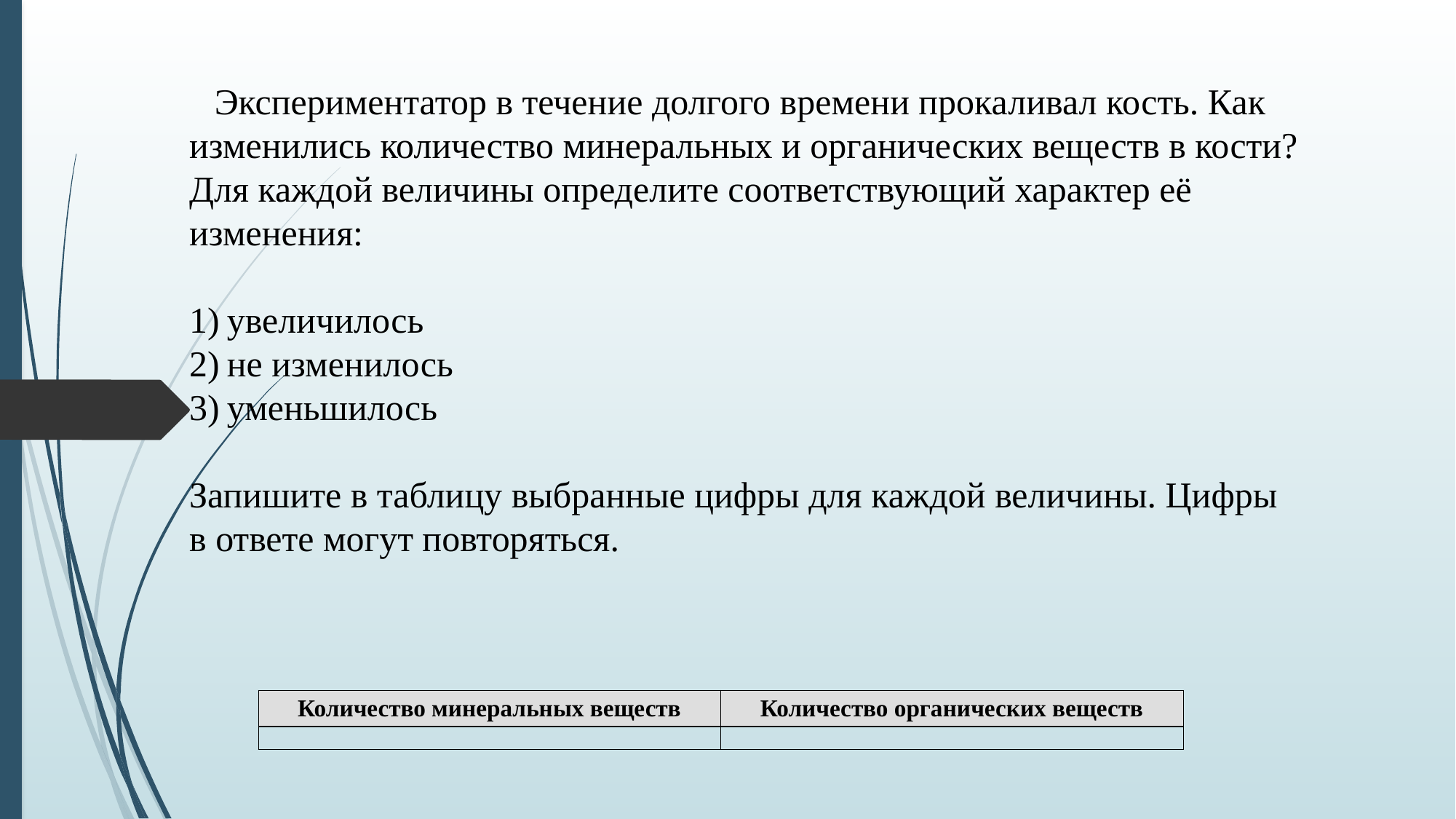

Экспериментатор в течение долгого времени прокаливал кость. Как изменились количество минеральных и органических веществ в кости?
Для каждой величины определите соответствующий характер её изменения:

1) увеличилось
2) не изменилось
3) уменьшилось

Запишите в таблицу выбранные цифры для каждой величины. Цифры в ответе могут повторяться.

| Количество минеральных веществ | Количество органических веществ |
| --- | --- |
|  |  |